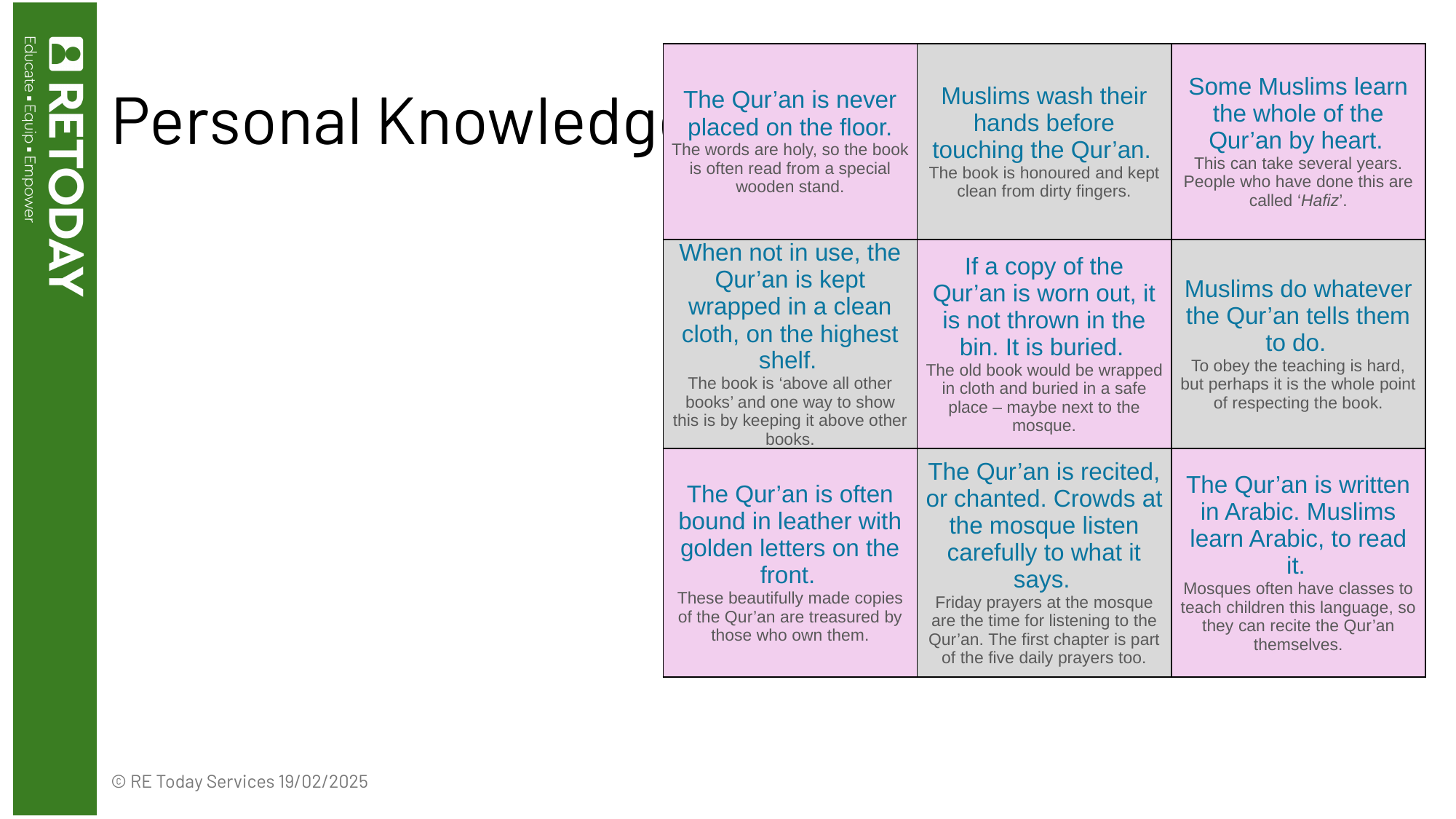

# Personal Knowledge
| The Qur’an is never placed on the floor. The words are holy, so the book is often read from a special wooden stand. | Muslims wash their hands before touching the Qur’an. The book is honoured and kept clean from dirty fingers. | Some Muslims learn the whole of the Qur’an by heart. This can take several years. People who have done this are called ‘Hafiz’. |
| --- | --- | --- |
| When not in use, the Qur’an is kept wrapped in a clean cloth, on the highest shelf. The book is ‘above all other books’ and one way to show this is by keeping it above other books. | If a copy of the Qur’an is worn out, it is not thrown in the bin. It is buried. The old book would be wrapped in cloth and buried in a safe place – maybe next to the mosque. | Muslims do whatever the Qur’an tells them to do. To obey the teaching is hard, but perhaps it is the whole point of respecting the book. |
| The Qur’an is often bound in leather with golden letters on the front. These beautifully made copies of the Qur’an are treasured by those who own them. | The Qur’an is recited, or chanted. Crowds at the mosque listen carefully to what it says. Friday prayers at the mosque are the time for listening to the Qur’an. The first chapter is part of the five daily prayers too. | The Qur’an is written in Arabic. Muslims learn Arabic, to read it. Mosques often have classes to teach children this language, so they can recite the Qur’an themselves. |

© RE Today Services 19/02/2025